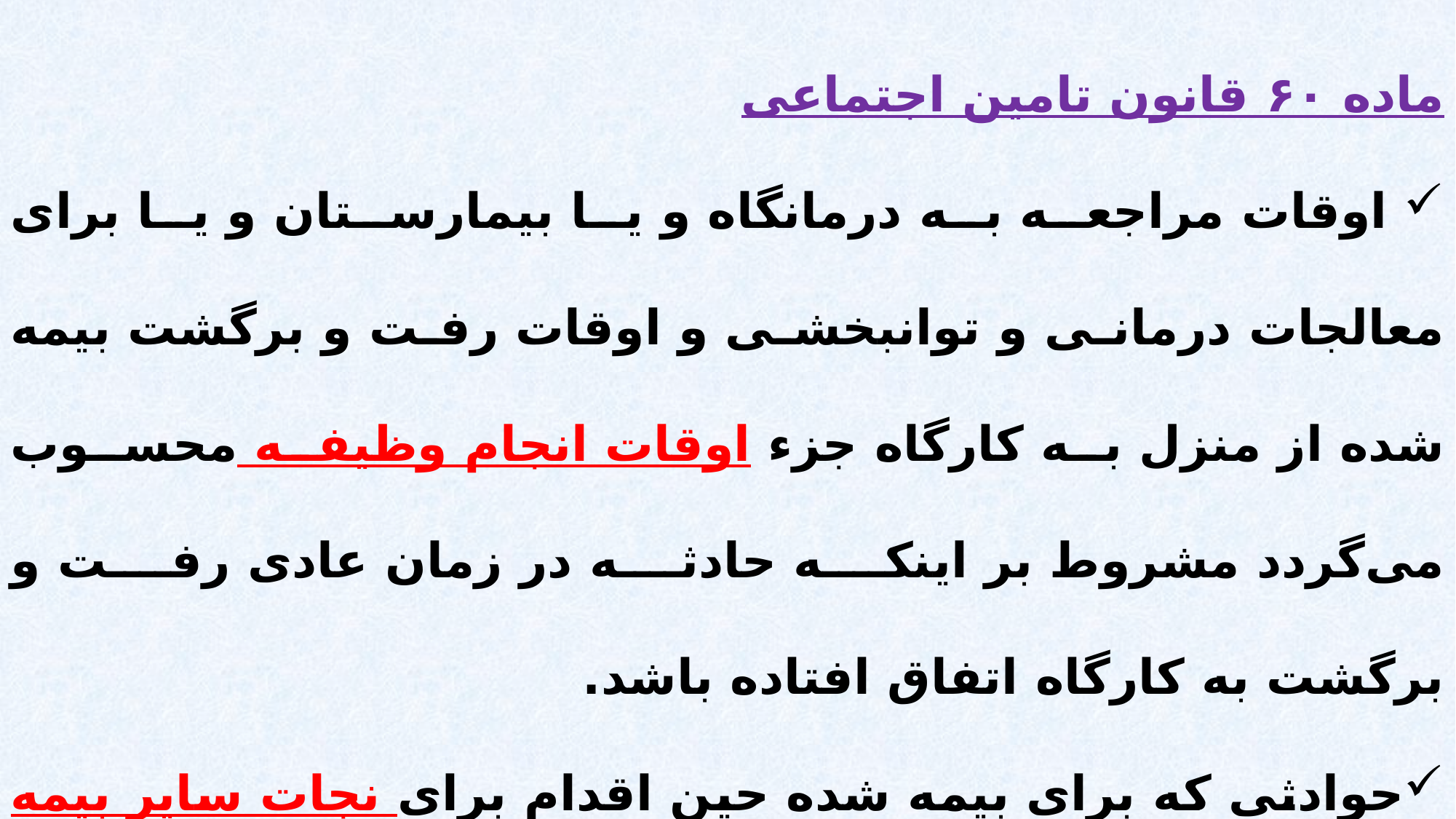

ماده ۶۰ قانون تامین اجتماعی
 اوقات مراجعه به درمانگاه و یا بیمارستان‌ و یا برای معالجات درمانی و توانبخشی و اوقات رفت و برگشت‌ بیمه‌ شده از منزل به کارگاه جزء اوقات انجام‌ وظیفه محسوب‌ می‌گردد مشروط بر اینکه حادثه در زمان عادی رفت و برگشت به کارگاه اتفاق افتاده باشد.
حوادثی که برای بیمه شده حین اقدام برای نجات سایر بیمه‌ شدگان و مساعدت به آنان‌ اتفاق ‌افتد حادثه ناشی از کار محسوب می‌شود.